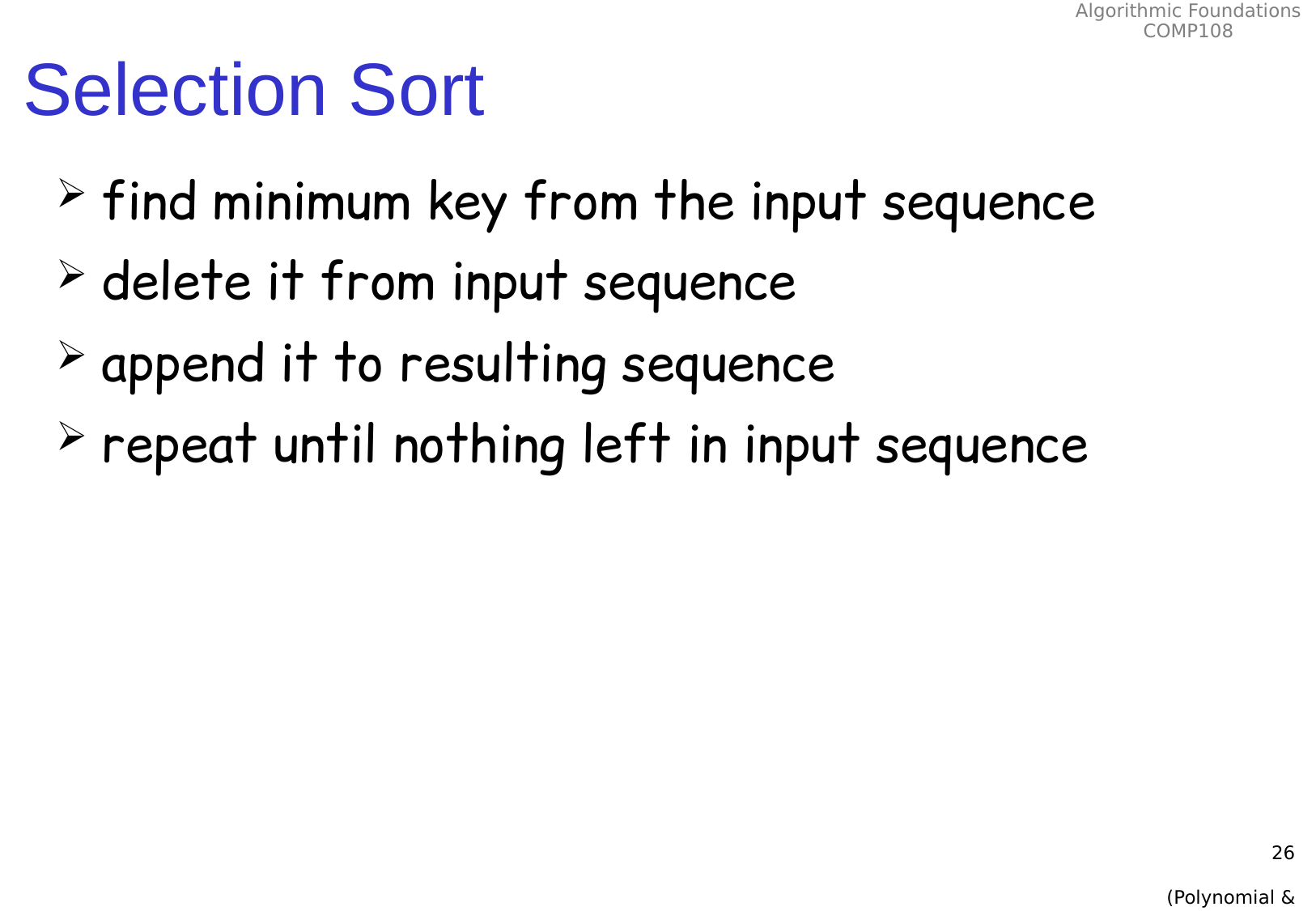

# Selection Sort
find minimum key from the input sequence
delete it from input sequence
append it to resulting sequence
repeat until nothing left in input sequence
26

(Polynomial & Exponential)